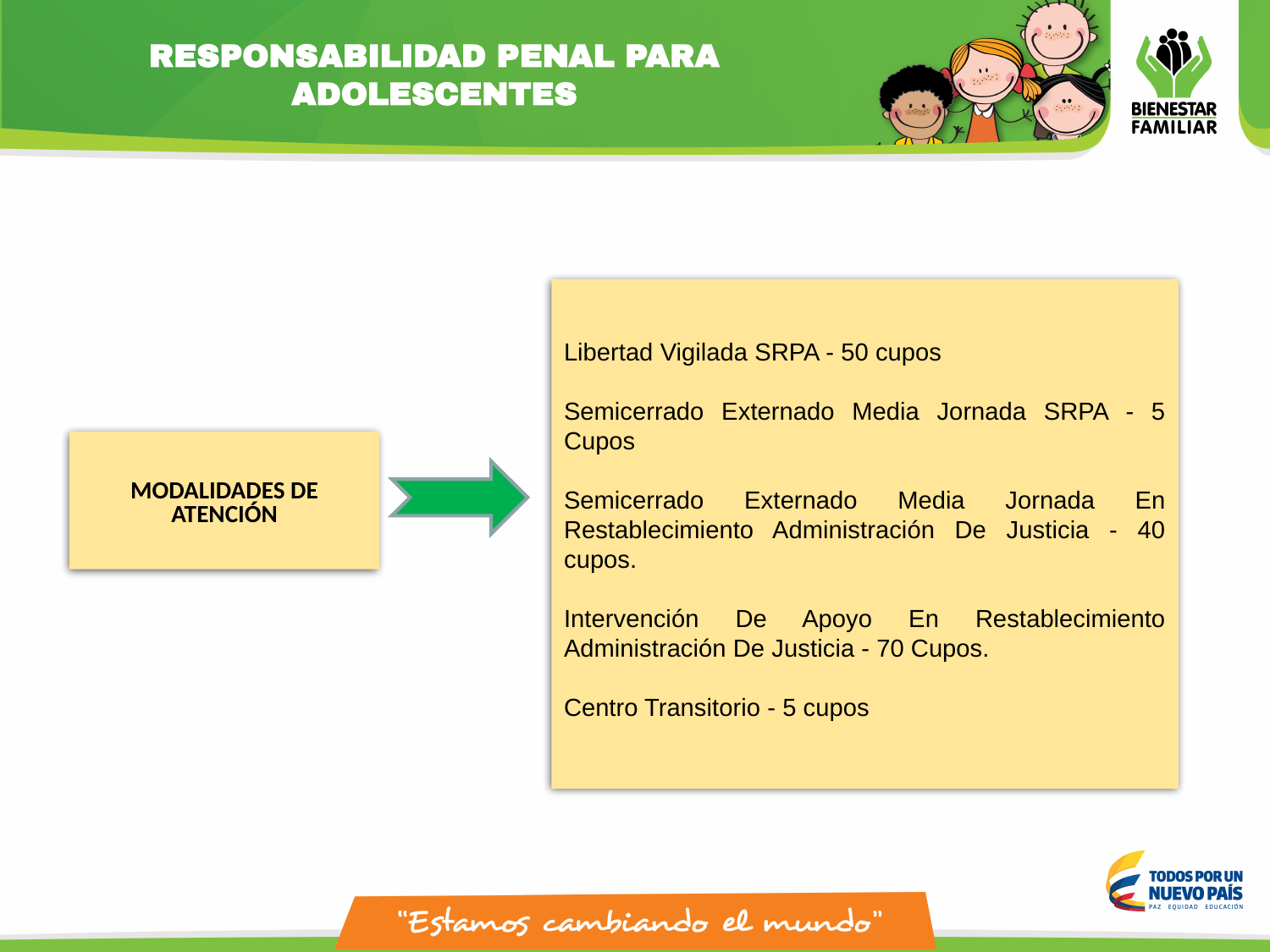

RESPONSABILIDAD PENAL PARA ADOLESCENTES

Libertad Vigilada SRPA - 50 cupos

Semicerrado Externado Media Jornada SRPA - 5 Cupos

Semicerrado Externado Media Jornada En Restablecimiento Administración De Justicia - 40 cupos.

Intervención De Apoyo En Restablecimiento Administración De Justicia - 70 Cupos.

Centro Transitorio - 5 cupos

MODALIDADES DE ATENCIÓN